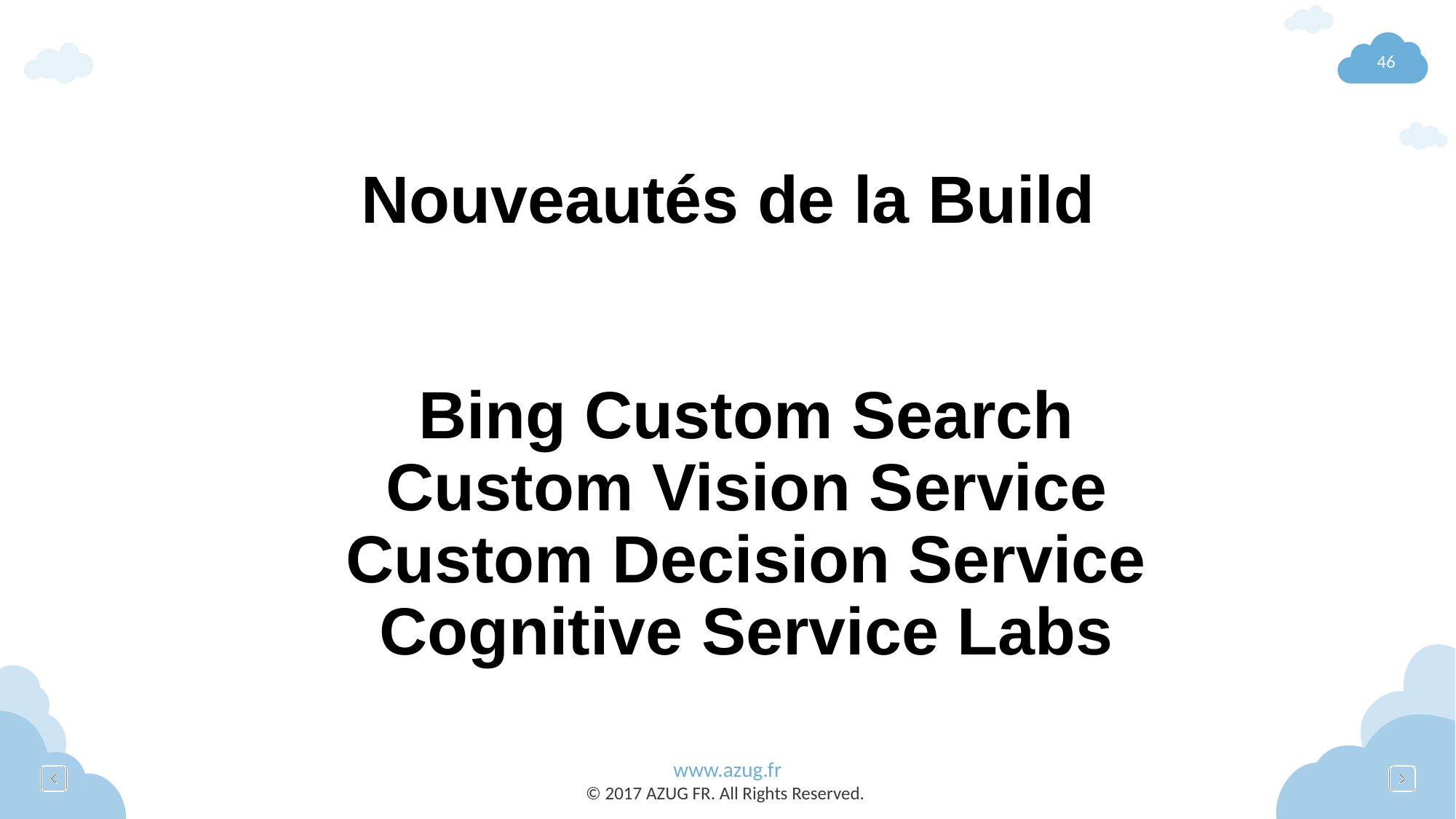

Nouveautés de la Build
# Bing Custom Search Custom Vision Service Custom Decision Service Cognitive Service Labs